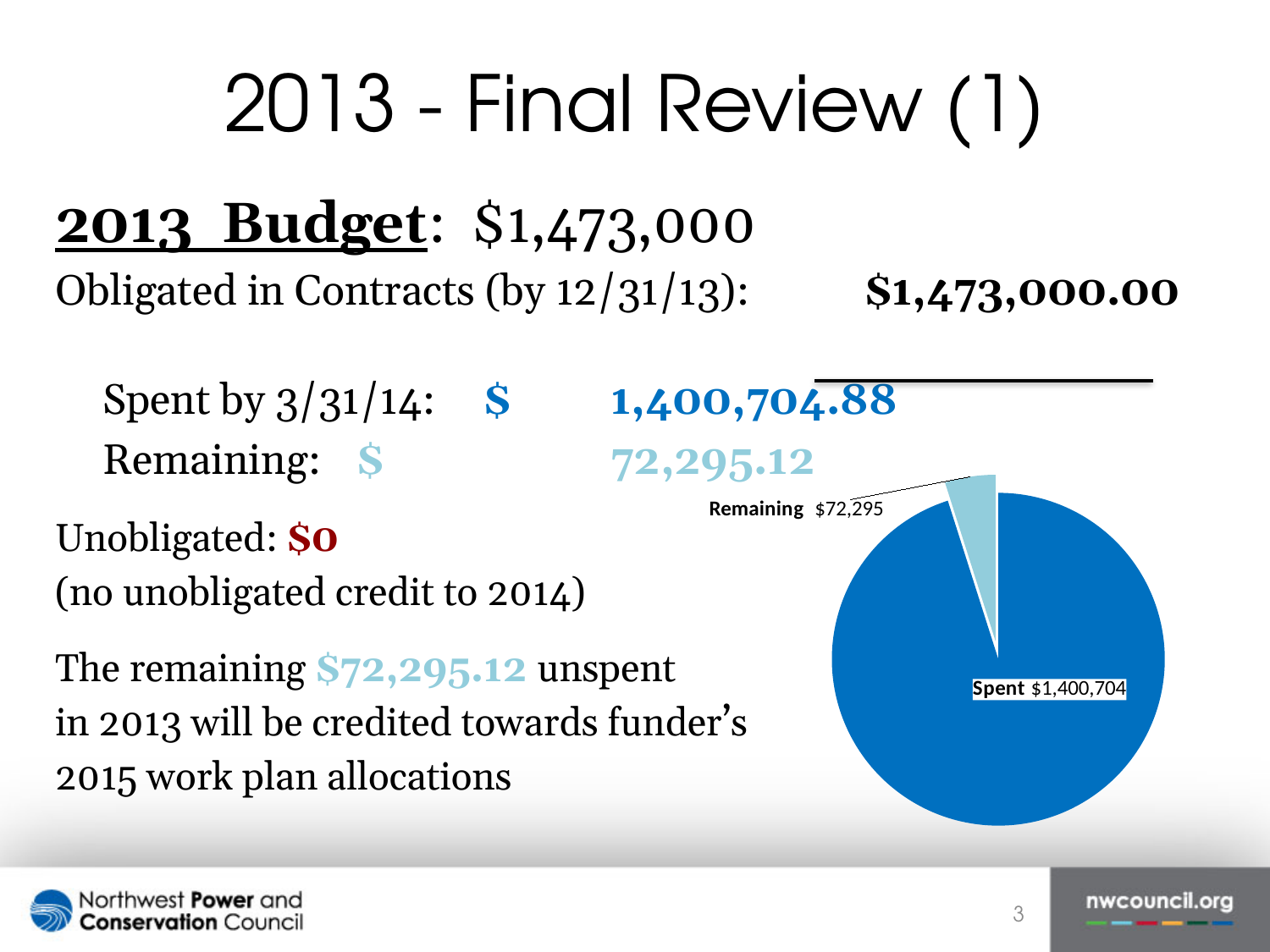

# 2013 - Final Review (1)
2013  Budget:  $1,473,000
Obligated in Contracts (by 12/31/13): 	$1,473,000.00
	Spent by 3/31/14:	$	1,400,704.88
	Remaining:	$		72,295.12

Unobligated: $0
(no unobligated credit to 2014)

The remaining $72,295.12 unspent
in 2013 will be credited towards funder’s
2015 work plan allocations

### Chart

| Category | Sales |
|---|---|
| Spent | 1400704.8800000001 |
| Remaining | 72295.12000000002 |
3